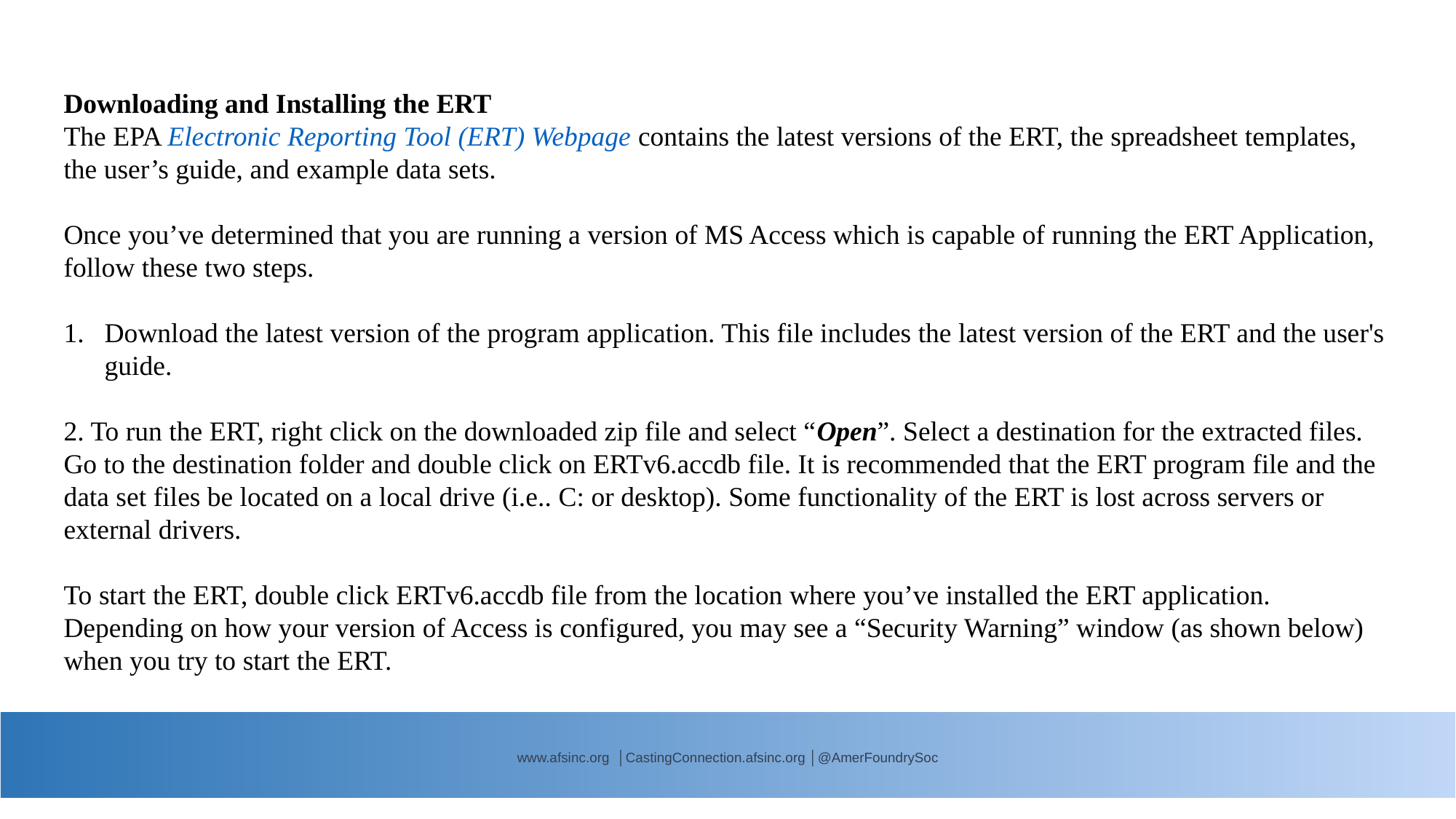

Downloading and Installing the ERT
The EPA Electronic Reporting Tool (ERT) Webpage contains the latest versions of the ERT, the spreadsheet templates, the user’s guide, and example data sets.

Once you’ve determined that you are running a version of MS Access which is capable of running the ERT Application, follow these two steps.

Download the latest version of the program application. This file includes the latest version of the ERT and the user's guide.

2. To run the ERT, right click on the downloaded zip file and select “Open”. Select a destination for the extracted files. Go to the destination folder and double click on ERTv6.accdb file. It is recommended that the ERT program file and the data set files be located on a local drive (i.e.. C: or desktop). Some functionality of the ERT is lost across servers or external drivers.

To start the ERT, double click ERTv6.accdb file from the location where you’ve installed the ERT application.
Depending on how your version of Access is configured, you may see a “Security Warning” window (as shown below) when you try to start the ERT.